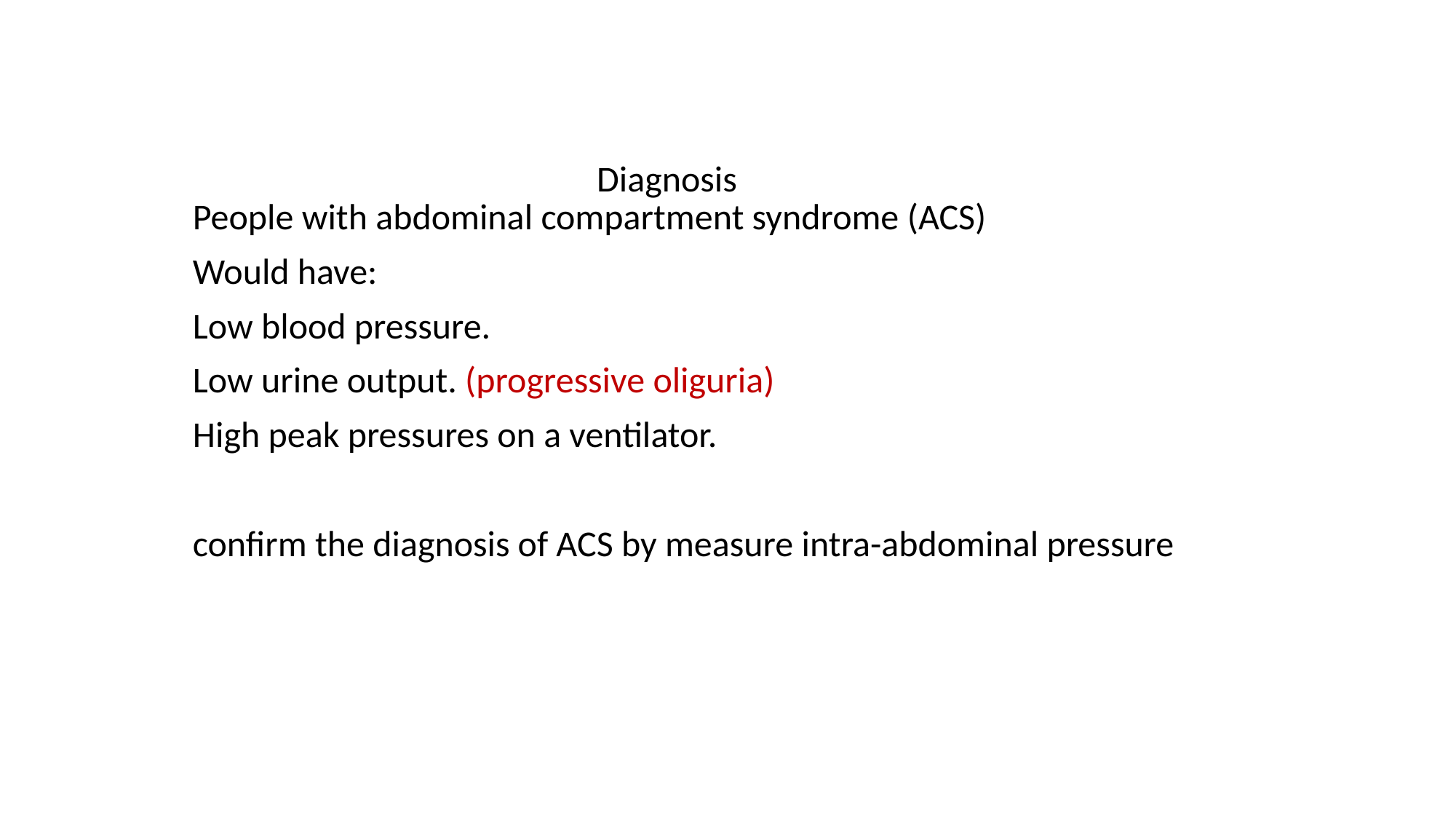

# Diagnosis

People with abdominal compartment syndrome (ACS)
Would have:
Low blood pressure.
Low urine output. (progressive oliguria)
High peak pressures on a ventilator.

confirm the diagnosis of ACS by measure intra-abdominal pressure